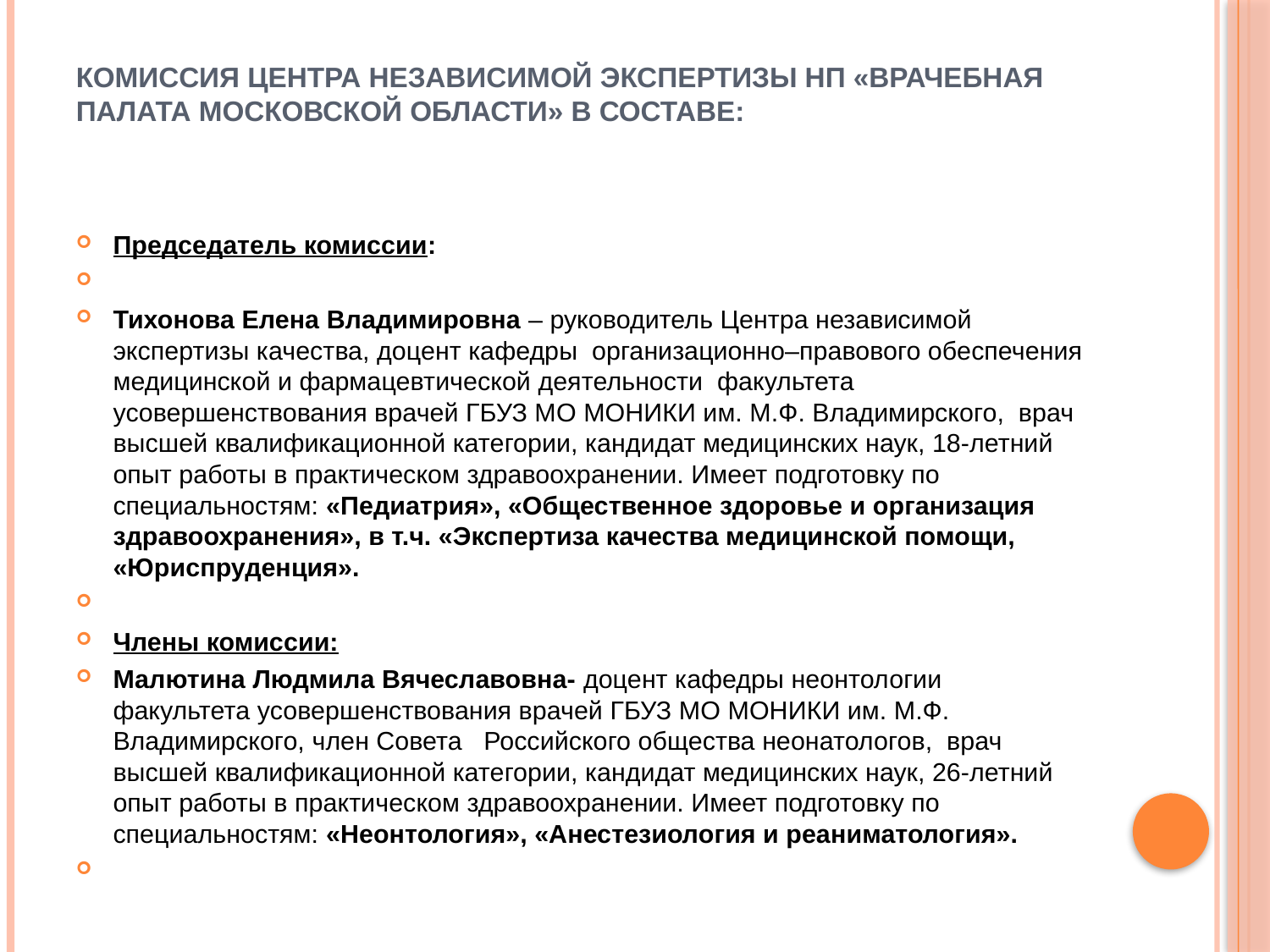

# Комиссия Центра независимой экспертизы НП «Врачебная Палата Московской области» в составе:
Председатель комиссии:

Тихонова Елена Владимировна – руководитель Центра независимой экспертизы качества, доцент кафедры  организационно–правового обеспечения медицинской и фармацевтической деятельности  факультета усовершенствования врачей ГБУЗ МО МОНИКИ им. М.Ф. Владимирского,  врач высшей квалификационной категории, кандидат медицинских наук, 18-летний опыт работы в практическом здравоохранении. Имеет подготовку по специальностям: «Педиатрия», «Общественное здоровье и организация здравоохранения», в т.ч. «Экспертиза качества медицинской помощи, «Юриспруденция».

Члены комиссии:
Малютина Людмила Вячеславовна- доцент кафедры неонтологии  факультета усовершенствования врачей ГБУЗ МО МОНИКИ им. М.Ф. Владимирского, член Совета   Российского общества неонатологов,  врач высшей квалификационной категории, кандидат медицинских наук, 26-летний опыт работы в практическом здравоохранении. Имеет подготовку по специальностям: «Неонтология», «Анестезиология и реаниматология».